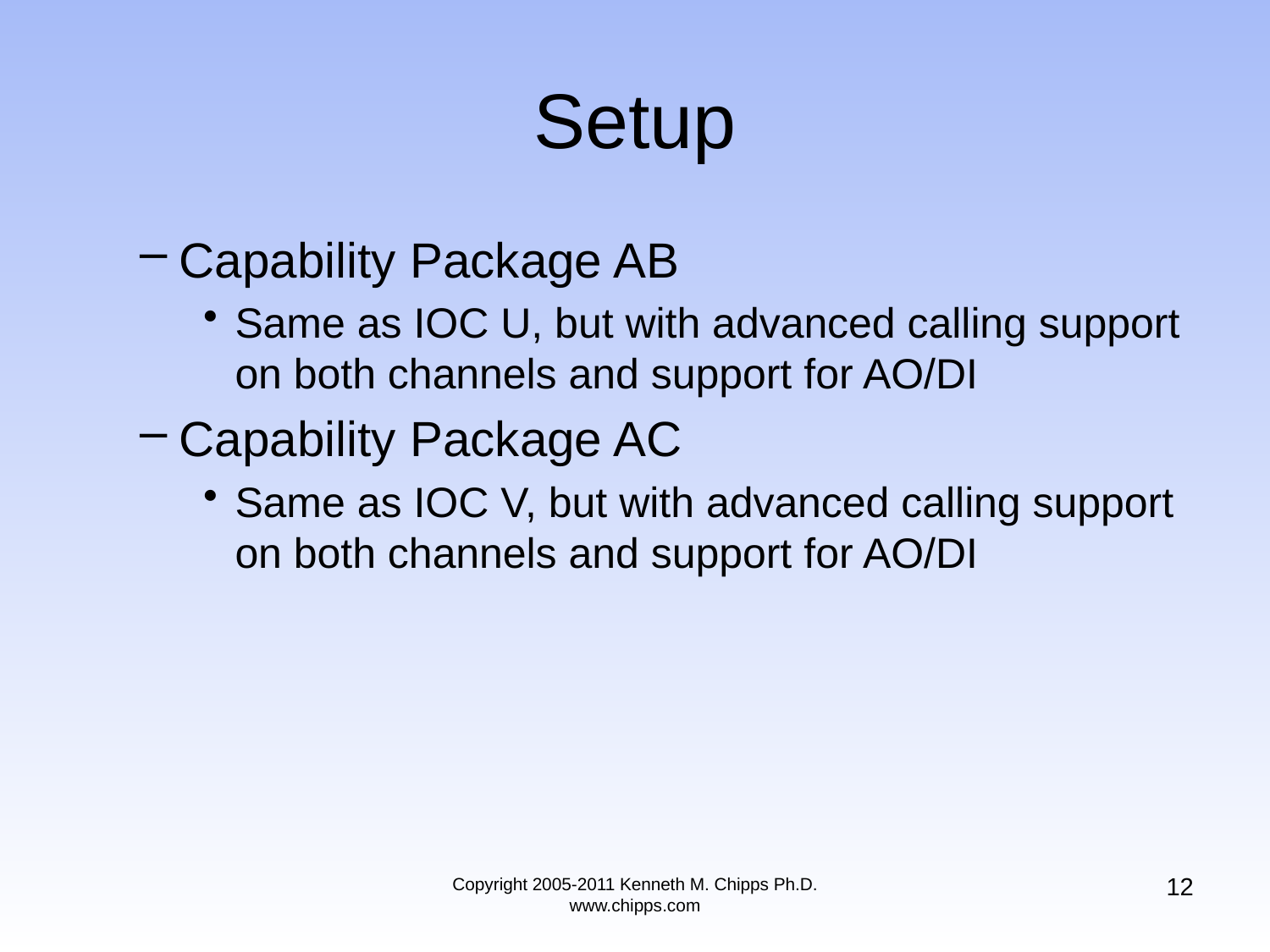

# Setup
Capability Package AB
Same as IOC U, but with advanced calling support on both channels and support for AO/DI
Capability Package AC
Same as IOC V, but with advanced calling support on both channels and support for AO/DI
12
Copyright 2005-2011 Kenneth M. Chipps Ph.D. www.chipps.com